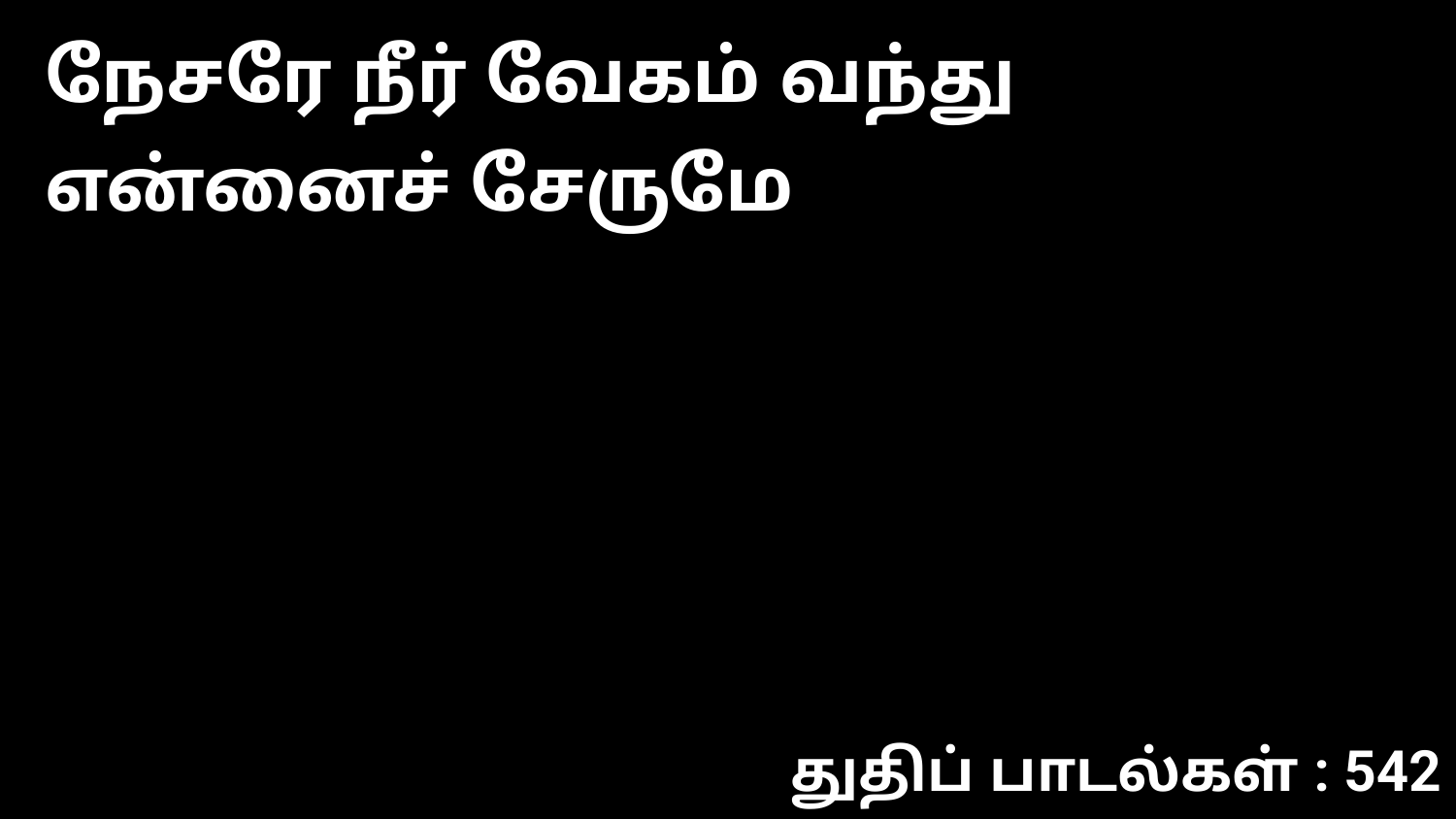

நேசரே நீர் வேகம் வந்து என்னைச் சேருமே
துதிப் பாடல்கள் : 542